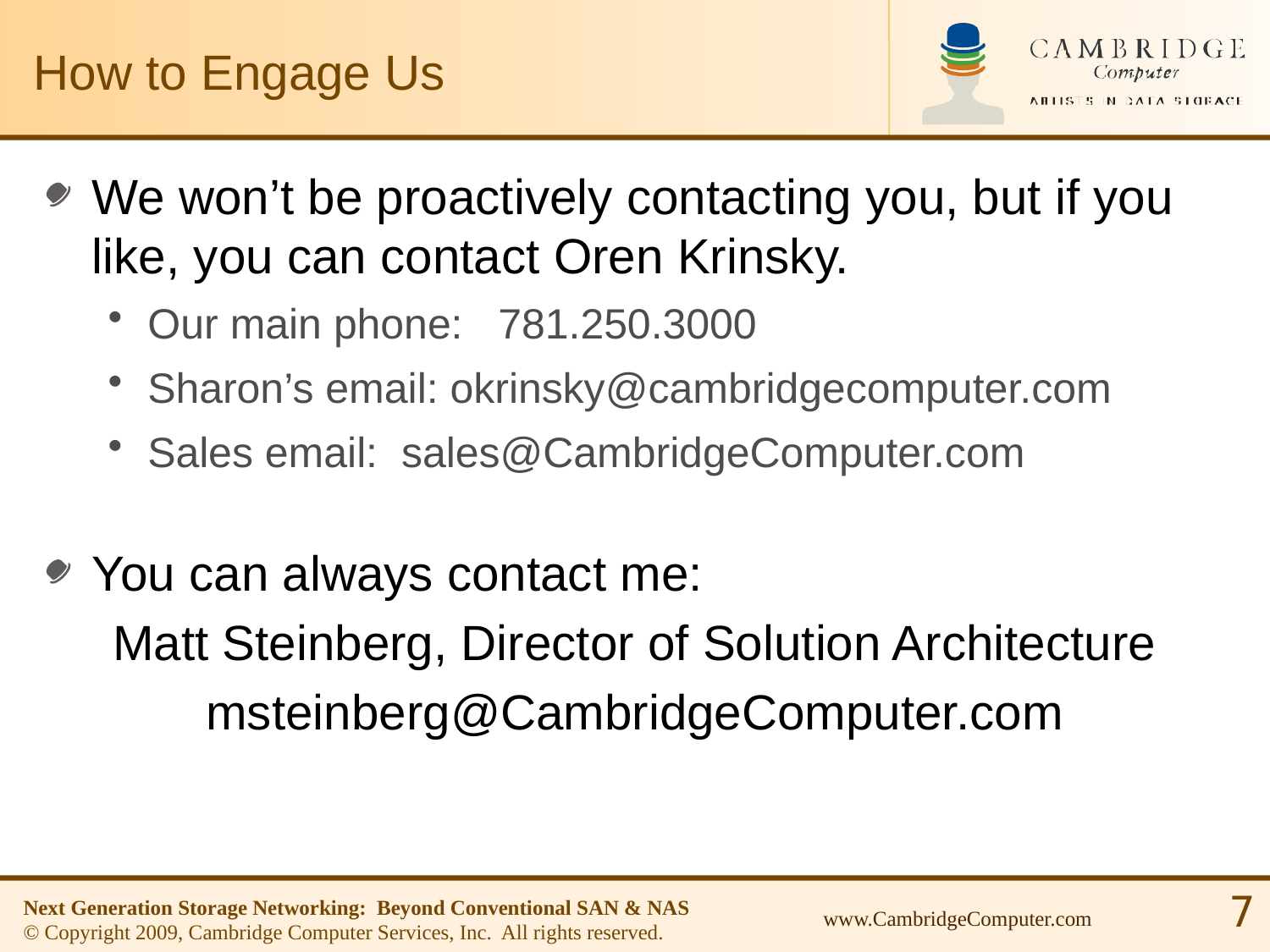

# How to Engage Us
We won’t be proactively contacting you, but if you like, you can contact Oren Krinsky.
Our main phone:   781.250.3000
Sharon’s email: okrinsky@cambridgecomputer.com
Sales email:  sales@CambridgeComputer.com
You can always contact me:
Matt Steinberg, Director of Solution Architecture
msteinberg@CambridgeComputer.com
Next Generation Storage Networking:  Beyond Conventional SAN & NAS
© Copyright 2009, Cambridge Computer Services, Inc.  All rights reserved.